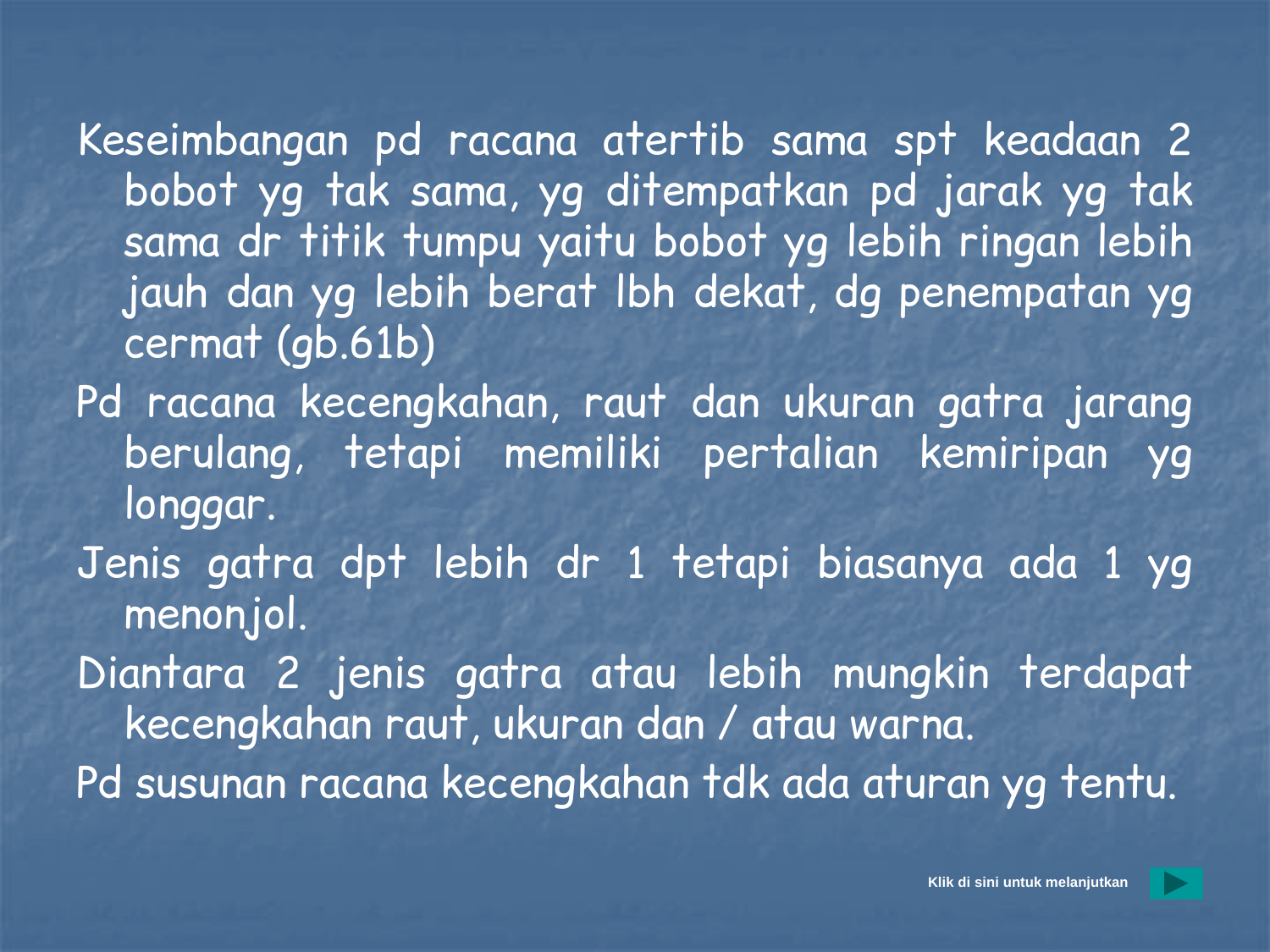

#
Keseimbangan pd racana atertib sama spt keadaan 2 bobot yg tak sama, yg ditempatkan pd jarak yg tak sama dr titik tumpu yaitu bobot yg lebih ringan lebih jauh dan yg lebih berat lbh dekat, dg penempatan yg cermat (gb.61b)
Pd racana kecengkahan, raut dan ukuran gatra jarang berulang, tetapi memiliki pertalian kemiripan yg longgar.
Jenis gatra dpt lebih dr 1 tetapi biasanya ada 1 yg menonjol.
Diantara 2 jenis gatra atau lebih mungkin terdapat kecengkahan raut, ukuran dan / atau warna.
Pd susunan racana kecengkahan tdk ada aturan yg tentu.
Klik di sini untuk melanjutkan